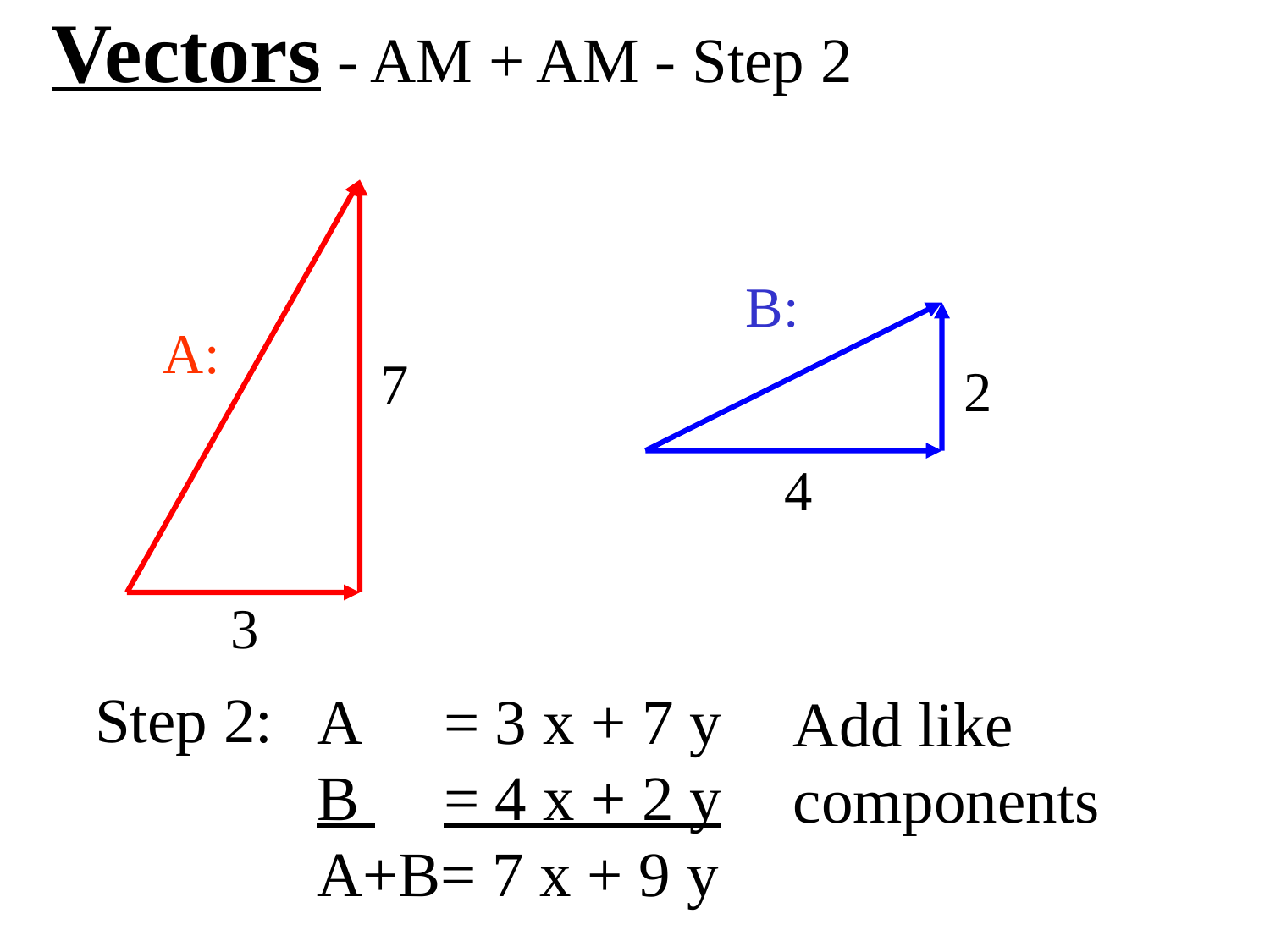

Vectors - AM + AM - Step 2

7
3

B:

2
4

A:
Step 2:
A 	= 3 x + 7 y
B 	= 4 x + 2 y
A+B= 7 x + 9 y
Add like
components